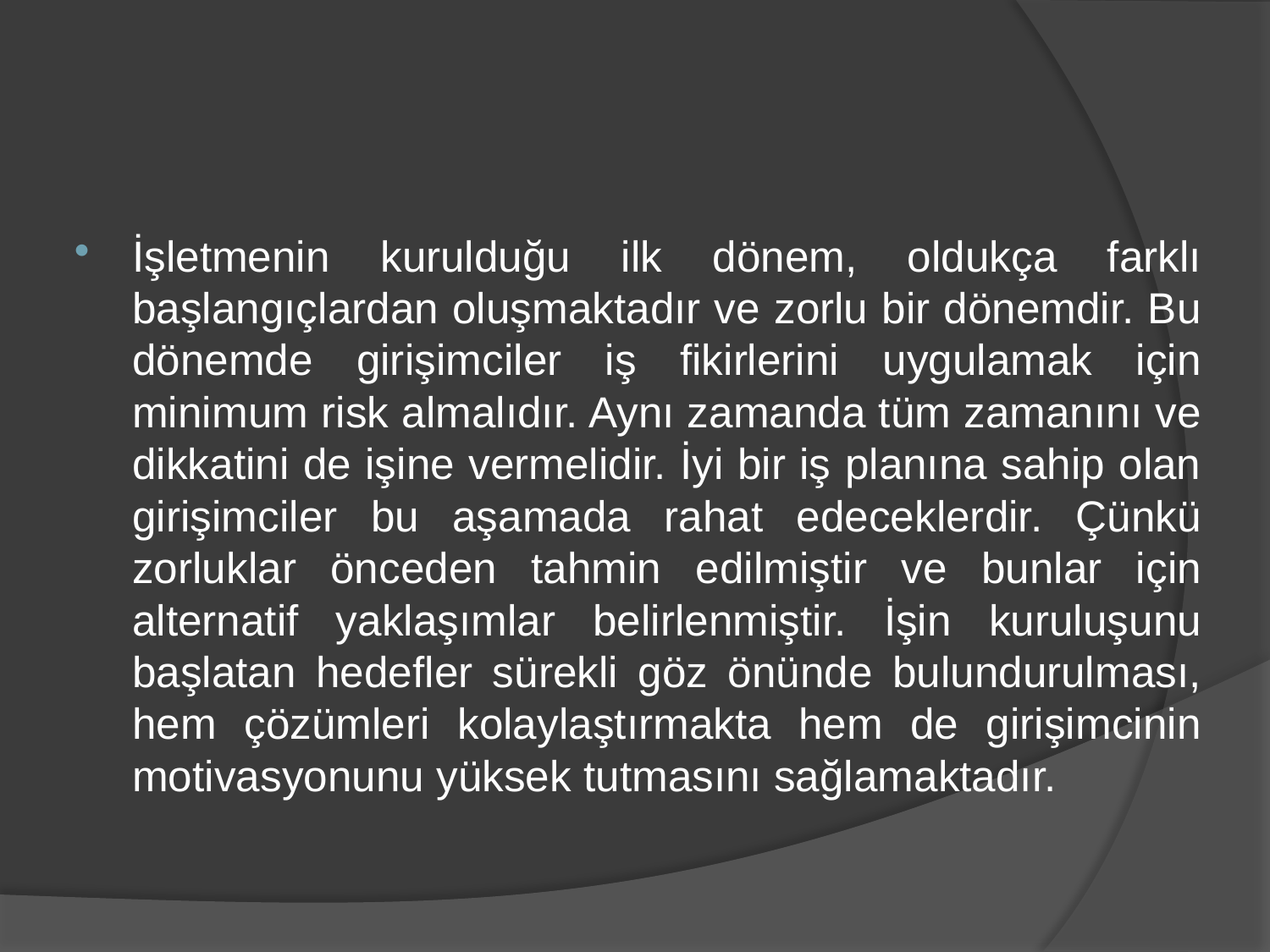

İşletmenin kurulduğu ilk dönem, oldukça farklı başlangıçlardan oluşmaktadır ve zorlu bir dönemdir. Bu dönemde girişimciler iş fikirlerini uygulamak için minimum risk almalıdır. Aynı zamanda tüm zamanını ve dikkatini de işine vermelidir. İyi bir iş planına sahip olan girişimciler bu aşamada rahat edeceklerdir. Çünkü zorluklar önceden tahmin edilmiştir ve bunlar için alternatif yaklaşımlar belirlenmiştir. İşin kuruluşunu başlatan hedefler sürekli göz önünde bulundurulması, hem çözümleri kolaylaştırmakta hem de girişimcinin motivasyonunu yüksek tutmasını sağlamaktadır.